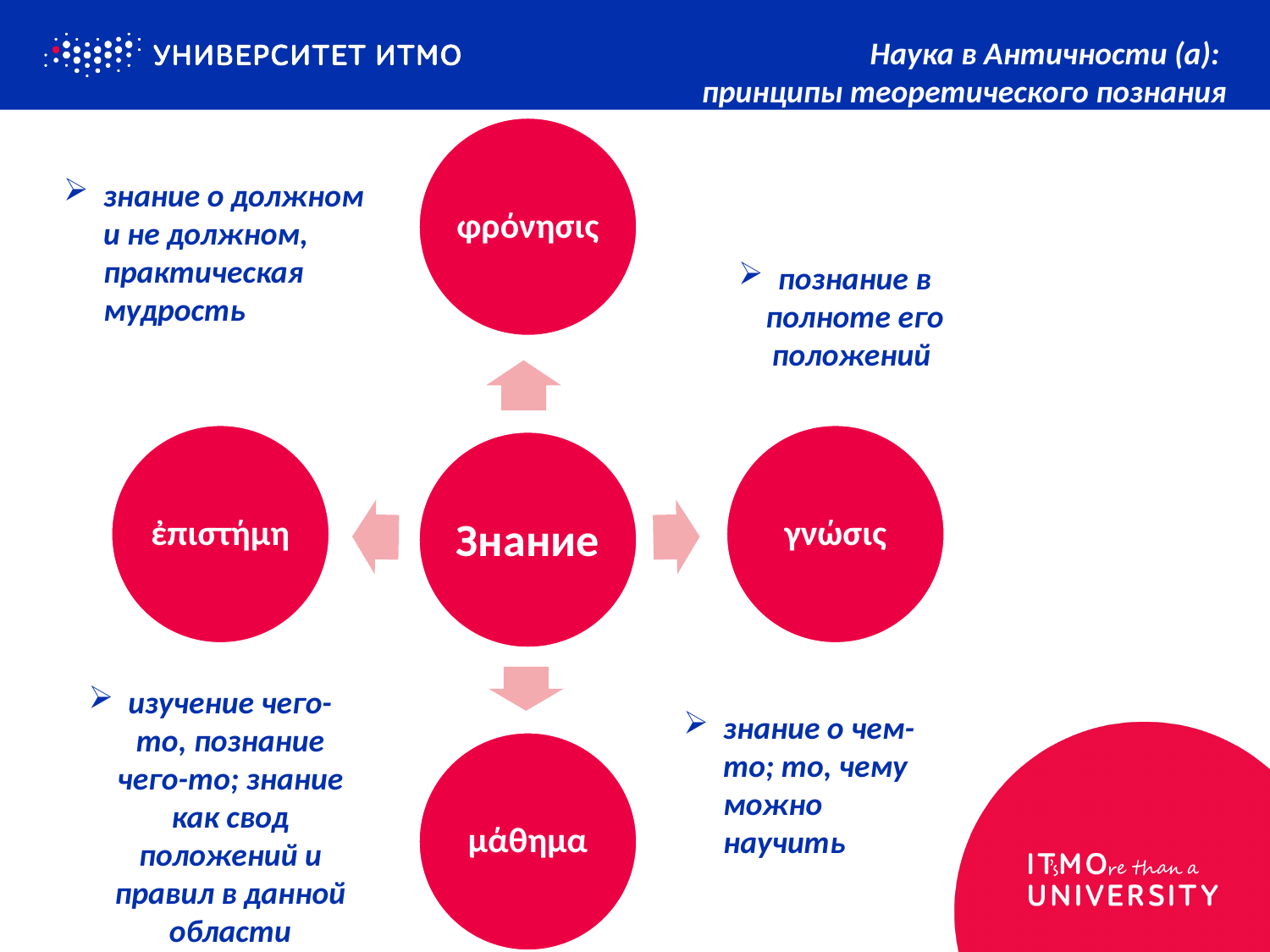

Наука в Античности (а):
принципы теоретического познания
φρόνησις
знание о должном и не должном, практическая мудрость
познание в полноте его положений
γνώσις

ἐπιστήμη
изучение чего-то, познание чего-то; знание как свод положений и правил в данной области

Знание

знание о чем-то; то, чему можно научить
μάθημα